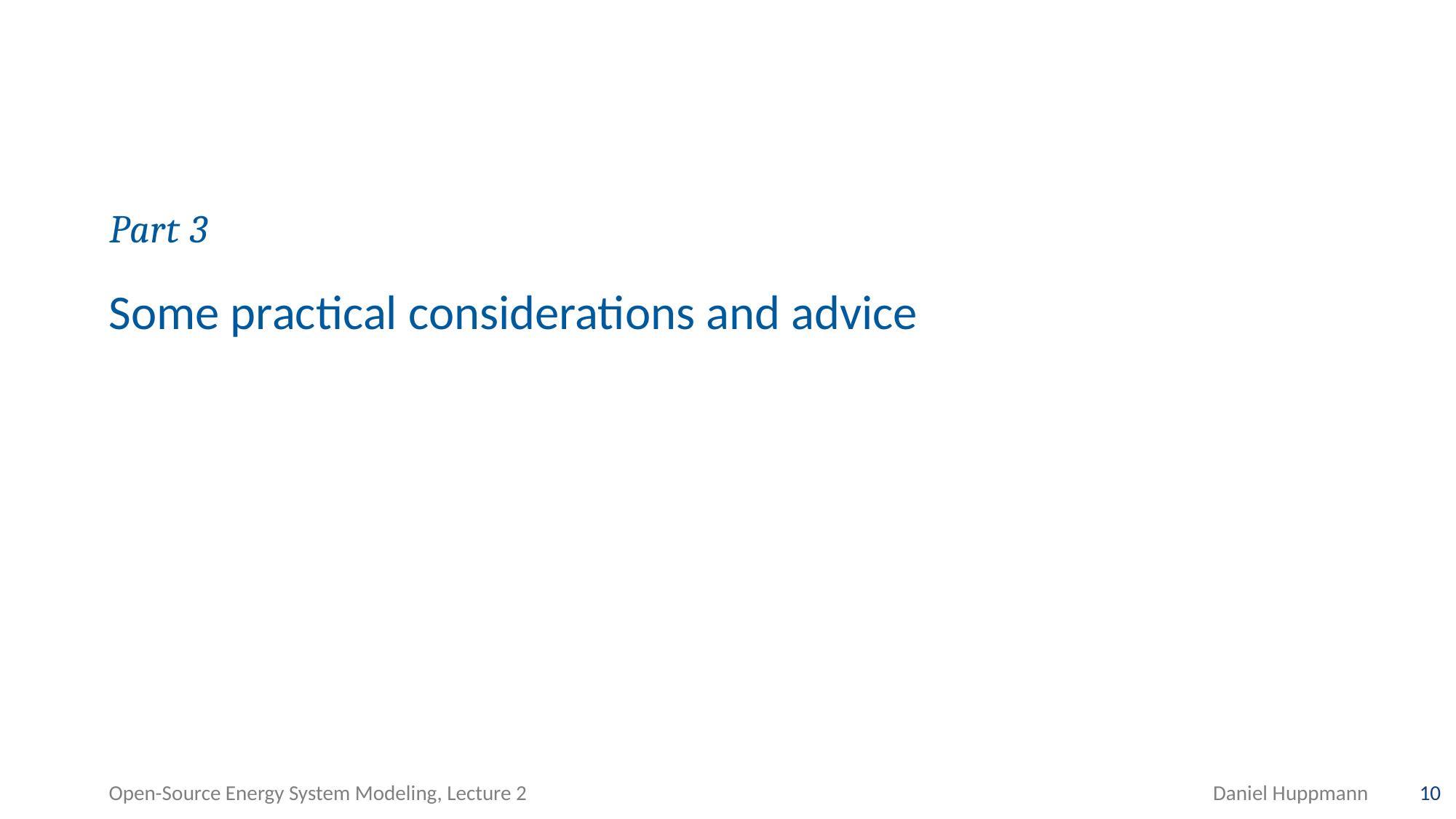

Part 3
# Some practical considerations and advice

Open-Source Energy System Modeling, Lecture 2
Daniel Huppmann
10